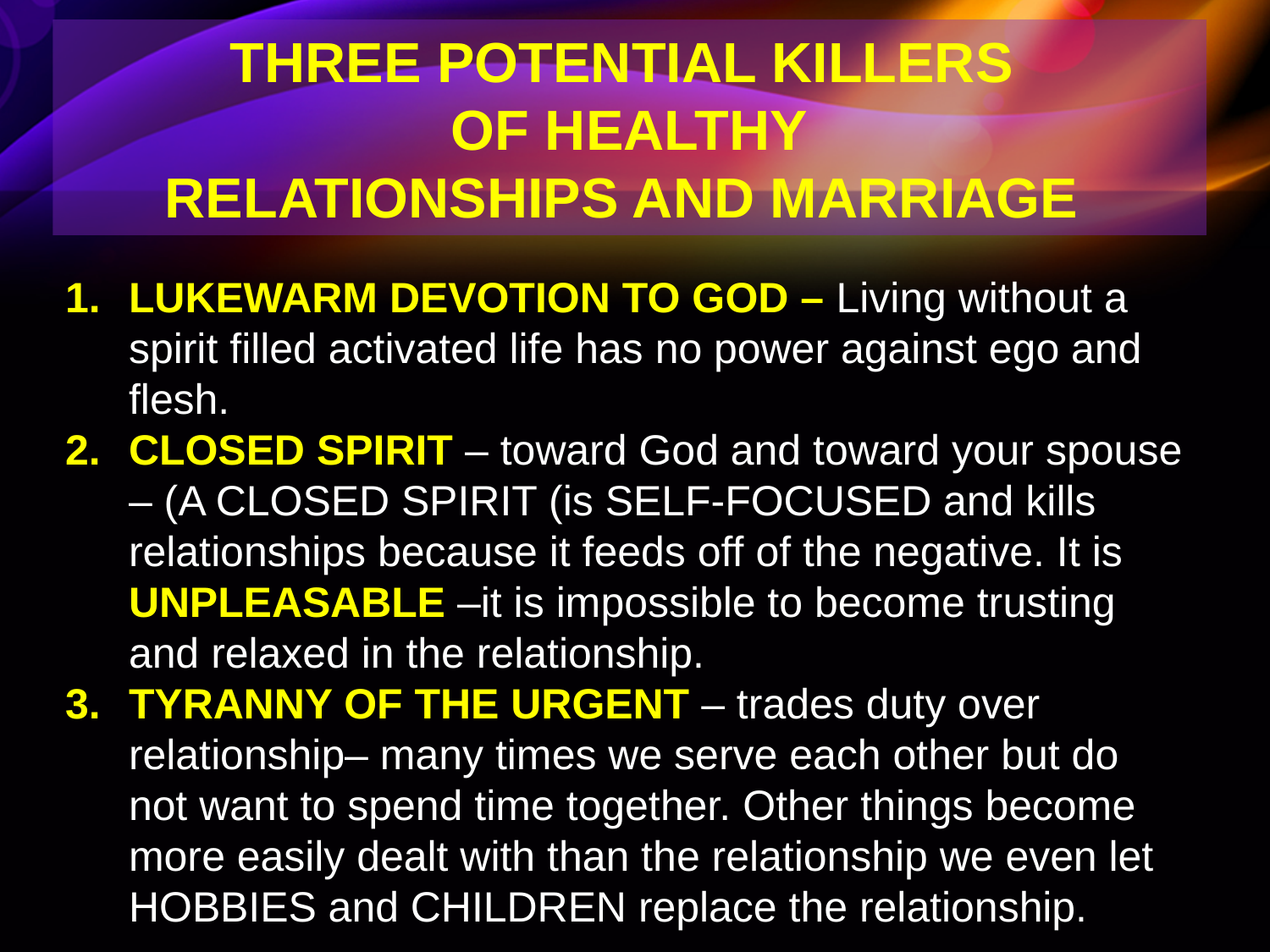

THREE POTENTIAL KILLERS
OF HEALTHY
RELATIONSHIPS AND MARRIAGE
LUKEWARM DEVOTION TO GOD – Living without a spirit filled activated life has no power against ego and flesh.
CLOSED SPIRIT – toward God and toward your spouse – (A CLOSED SPIRIT (is SELF-FOCUSED and kills relationships because it feeds off of the negative. It is UNPLEASABLE –it is impossible to become trusting and relaxed in the relationship.
TYRANNY OF THE URGENT – trades duty over relationship– many times we serve each other but do not want to spend time together. Other things become more easily dealt with than the relationship we even let HOBBIES and CHILDREN replace the relationship.